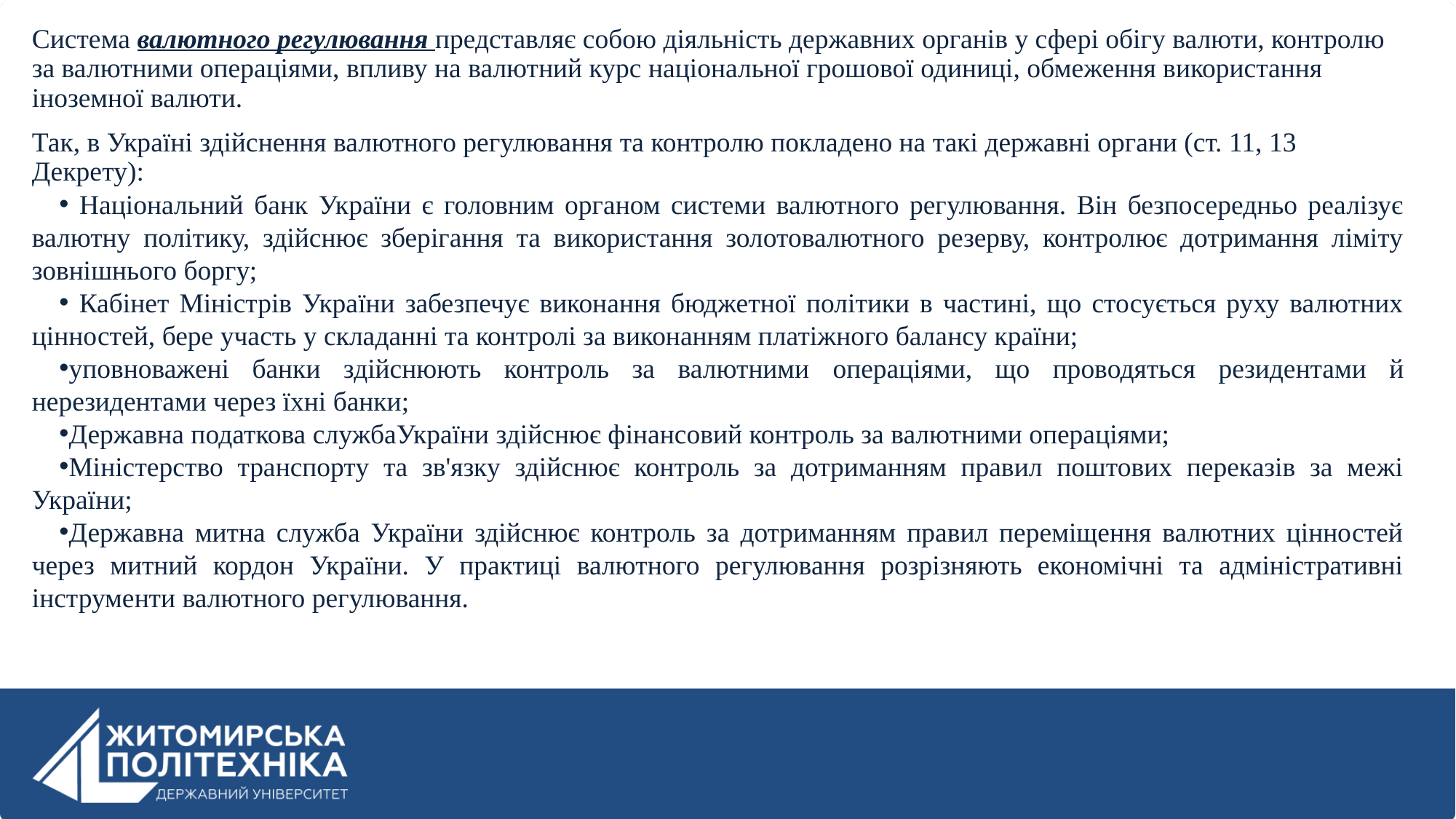

Система валютного регулювання представляє собою діяльність державних органів у сфері обігу валюти, контролю за валютними операціями, впливу на валютний курс національної грошової одиниці, обмеження використання іноземної валюти.
Так, в Україні здійснення валютного регулювання та контролю покладено на такі державні органи (ст. 11, 13 Декрету):
 Національний банк України є головним органом системи валютного регулювання. Він безпосередньо реалізує валютну політику, здійснює зберігання та використання золотовалютного резерву, контролює дотримання ліміту зовнішнього боргу;
 Кабінет Міністрів України забезпечує виконання бюджетної політики в частині, що стосується руху валютних цінностей, бере участь у складанні та контролі за виконанням платіжного балансу країни;
уповноважені банки здійснюють контроль за валютними операціями, що проводяться резидентами й нерезидентами через їхні банки;
Державна податкова службаУкраїни здійснює фінансовий контроль за валютними операціями;
Міністерство транспорту та зв'язку здійснює контроль за дотриманням правил поштових переказів за межі України;
Державна митна служба України здійснює контроль за дотриманням правил переміщення валютних цінностей через митний кордон України. У практиці валютного регулювання розрізняють економічні та адміністративні інструменти валютного регулювання.